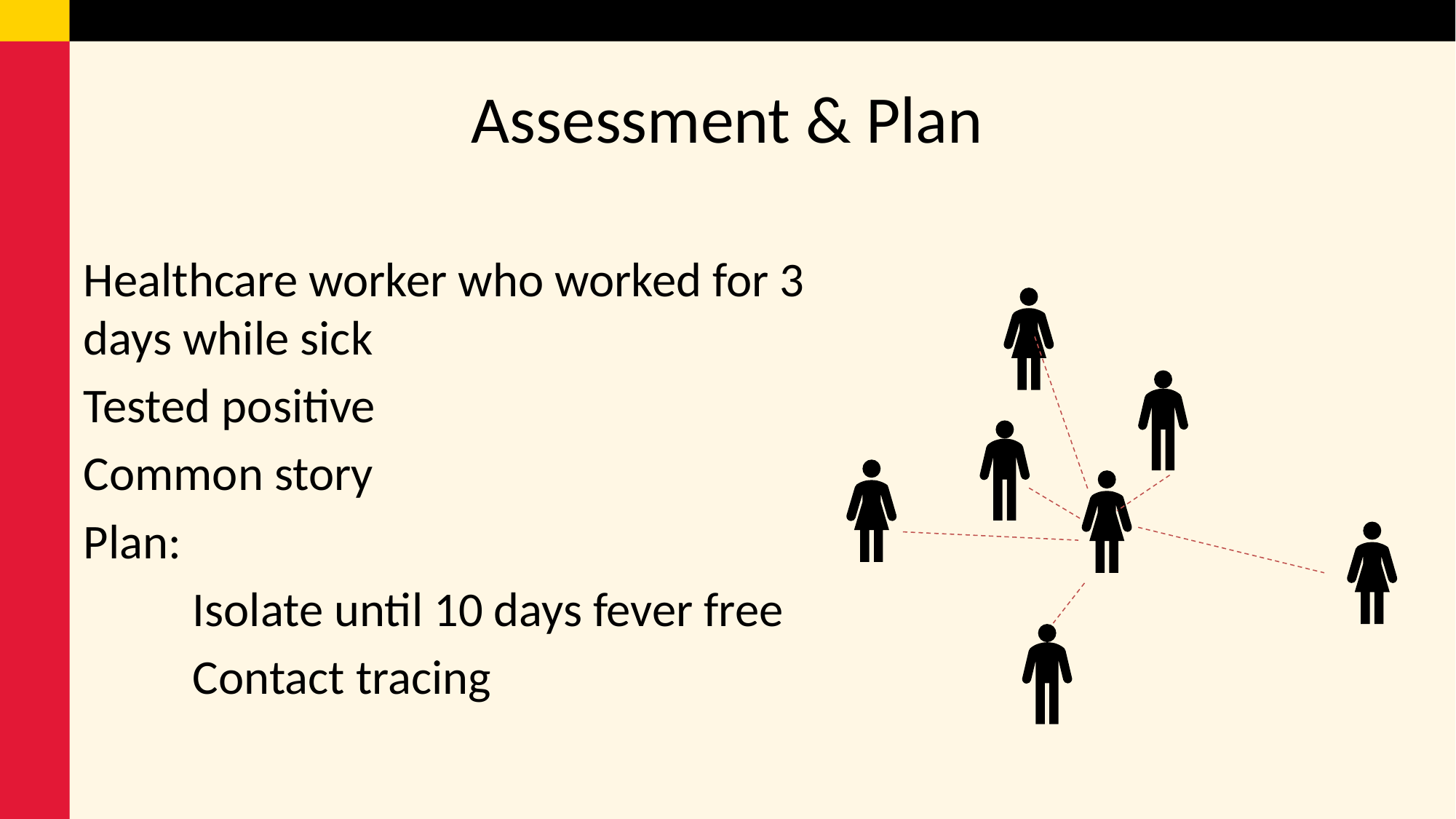

# Assessment & Plan
Healthcare worker who worked for 3 days while sick
Tested positive
Common story
Plan:
	Isolate until 10 days fever free
	Contact tracing